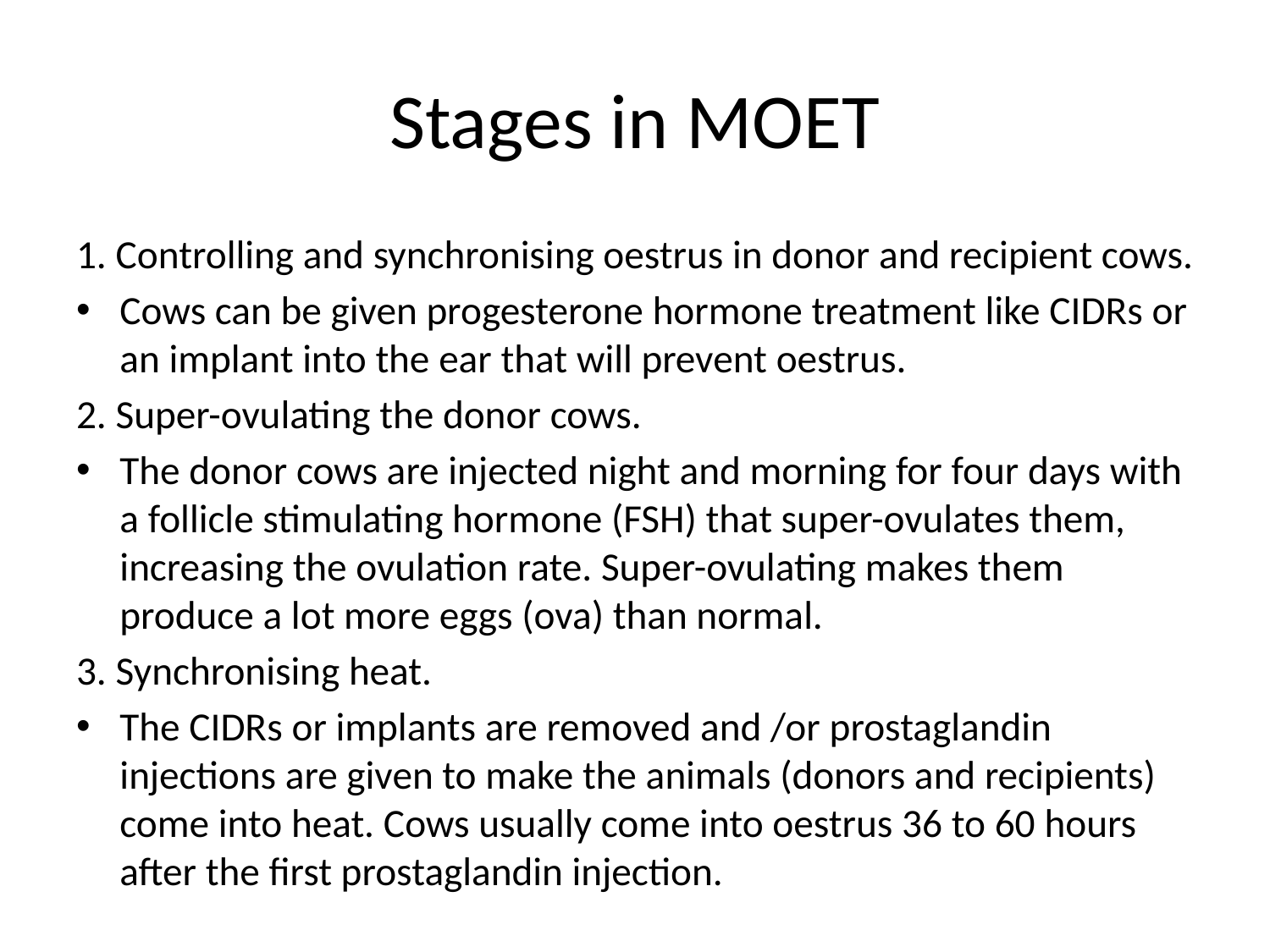

# Stages in MOET
1. Controlling and synchronising oestrus in donor and recipient cows.
Cows can be given progesterone hormone treatment like CIDRs or an implant into the ear that will prevent oestrus.
2. Super-ovulating the donor cows.
The donor cows are injected night and morning for four days with a follicle stimulating hormone (FSH) that super-ovulates them, increasing the ovulation rate. Super-ovulating makes them produce a lot more eggs (ova) than normal.
3. Synchronising heat.
The CIDRs or implants are removed and /or prostaglandin injections are given to make the animals (donors and recipients) come into heat. Cows usually come into oestrus 36 to 60 hours after the first prostaglandin injection.